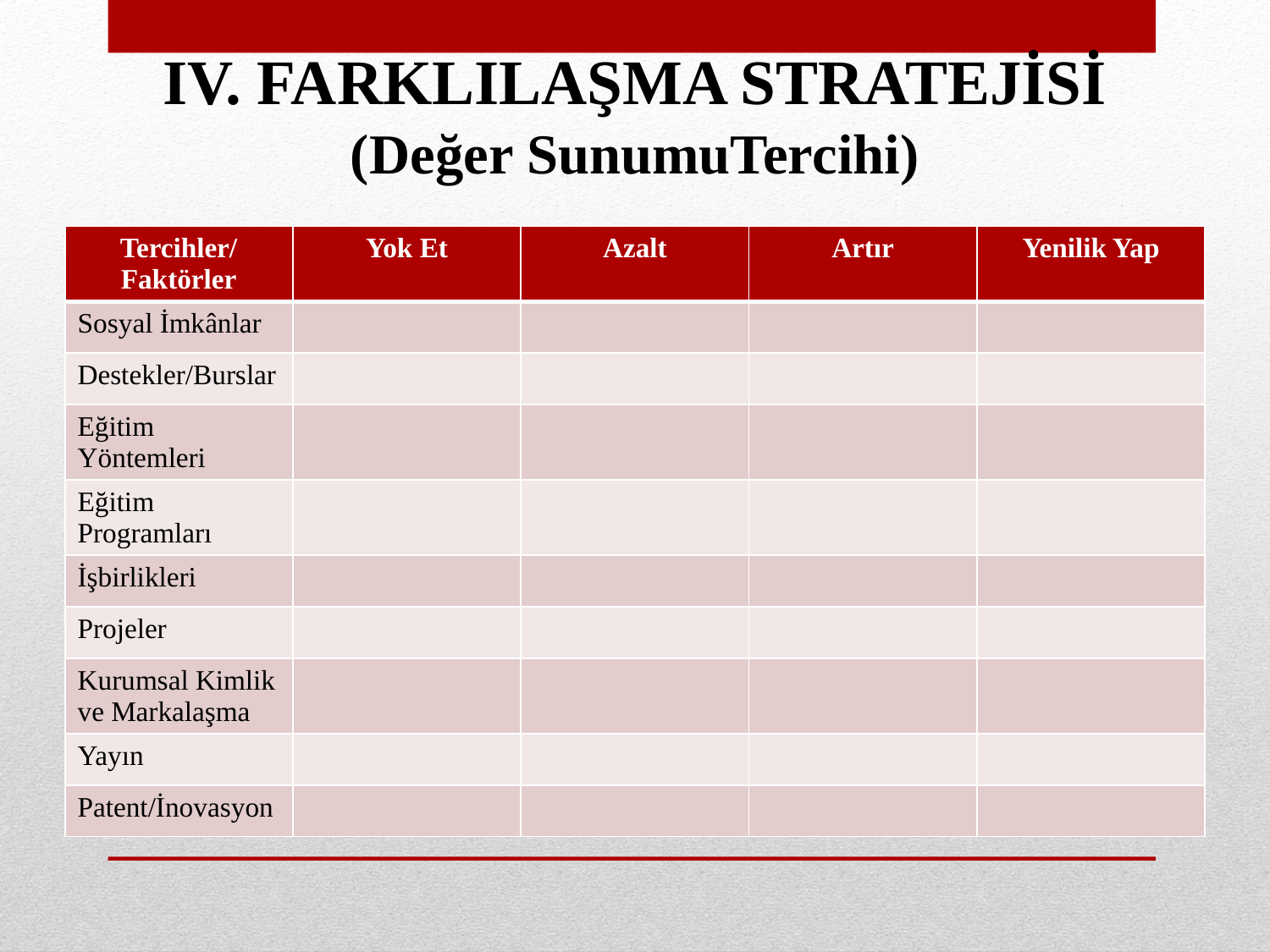

IV. FARKLILAŞMA STRATEJİSİ (Değer SunumuTercihi)
| Tercihler/Faktörler | Yok Et | Azalt | Artır | Yenilik Yap |
| --- | --- | --- | --- | --- |
| Sosyal İmkânlar |  |  |  |  |
| Destekler/Burslar |  |  |  |  |
| Eğitim Yöntemleri |  |  |  |  |
| Eğitim Programları |  |  |  |  |
| İşbirlikleri |  |  |  |  |
| Projeler |  |  |  |  |
| Kurumsal Kimlik ve Markalaşma |  |  |  |  |
| Yayın |  |  |  |  |
| Patent/İnovasyon |  |  |  |  |